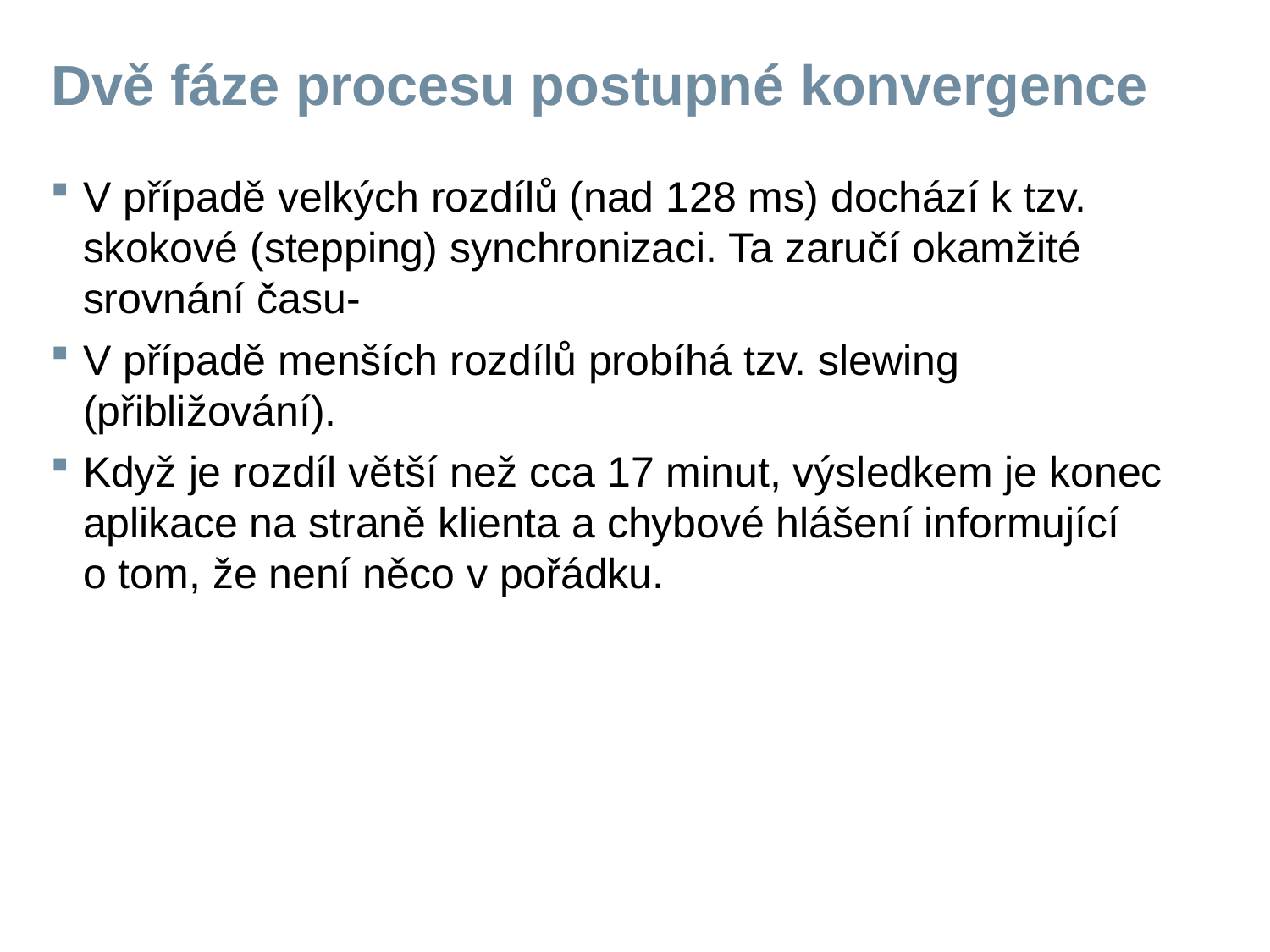

# Dvě fáze procesu postupné konvergence
V případě velkých rozdílů (nad 128 ms) dochází k tzv. skokové (stepping) synchronizaci. Ta zaručí okamžité srovnání času-
V případě menších rozdílů probíhá tzv. slewing (přibližování).
Když je rozdíl větší než cca 17 minut, výsledkem je konec aplikace na straně klienta a chybové hlášení informující o tom, že není něco v pořádku.